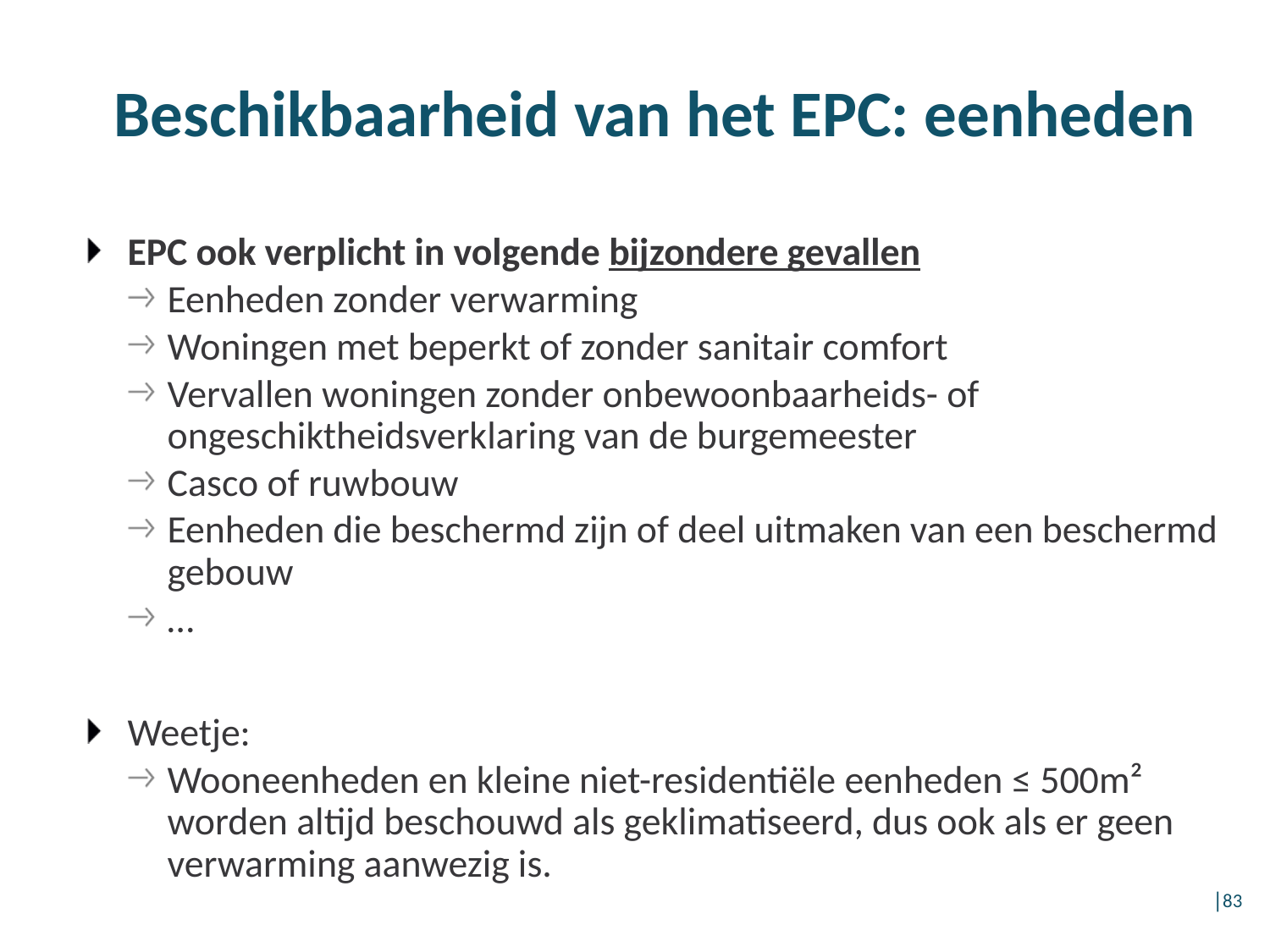

# Beschikbaarheid van het EPC: eenheden
EPC ook verplicht in volgende bijzondere gevallen
Eenheden zonder verwarming
Woningen met beperkt of zonder sanitair comfort
Vervallen woningen zonder onbewoonbaarheids- of ongeschiktheidsverklaring van de burgemeester
Casco of ruwbouw
Eenheden die beschermd zijn of deel uitmaken van een beschermd gebouw
…

Weetje:
Wooneenheden en kleine niet-residentiële eenheden ≤ 500m² worden altijd beschouwd als geklimatiseerd, dus ook als er geen verwarming aanwezig is.

│83